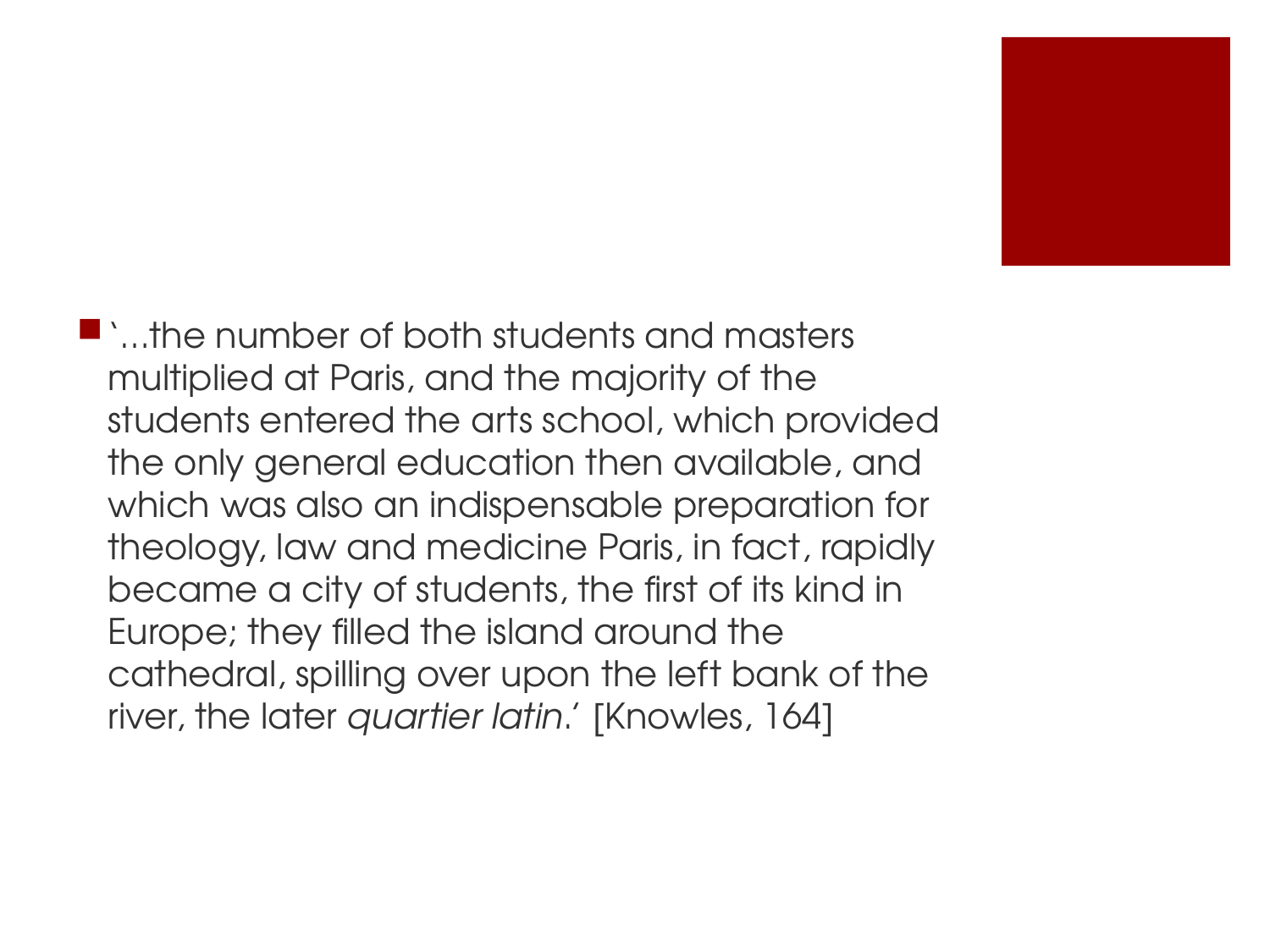

#
‘…the number of both students and masters multiplied at Paris, and the majority of the students entered the arts school, which provided the only general education then available, and which was also an indispensable preparation for theology, law and medicine Paris, in fact, rapidly became a city of students, the first of its kind in Europe; they filled the island around the cathedral, spilling over upon the left bank of the river, the later quartier latin.’ [Knowles, 164]